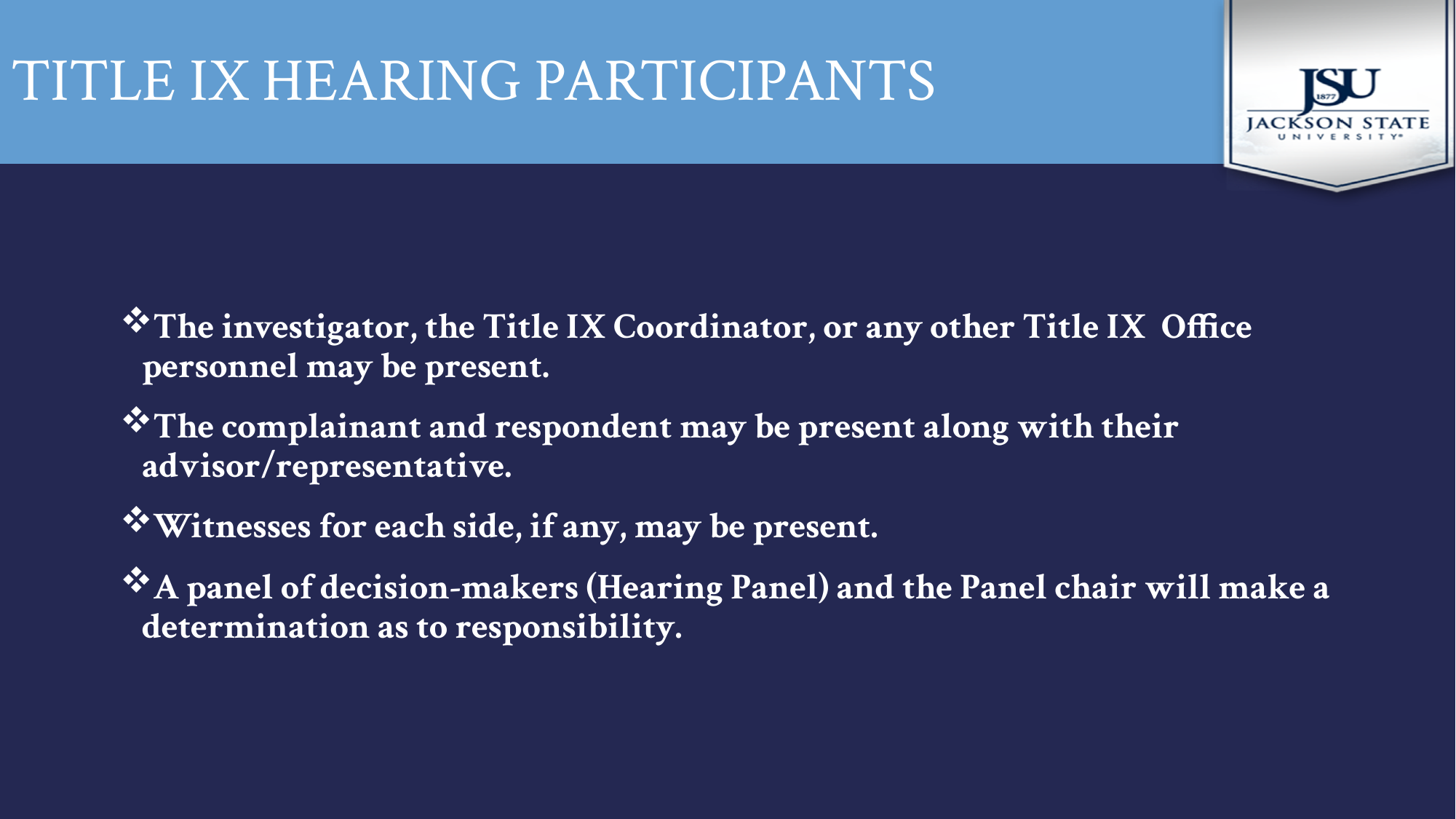

# Title IX Hearing Participants

The investigator, the Title IX Coordinator, or any other Title IX  Office personnel may be present.
The complainant and respondent may be present along with their advisor/representative.
Witnesses for each side, if any, may be present.
A panel of decision-makers (Hearing Panel) and the Panel chair will make a determination as to responsibility.